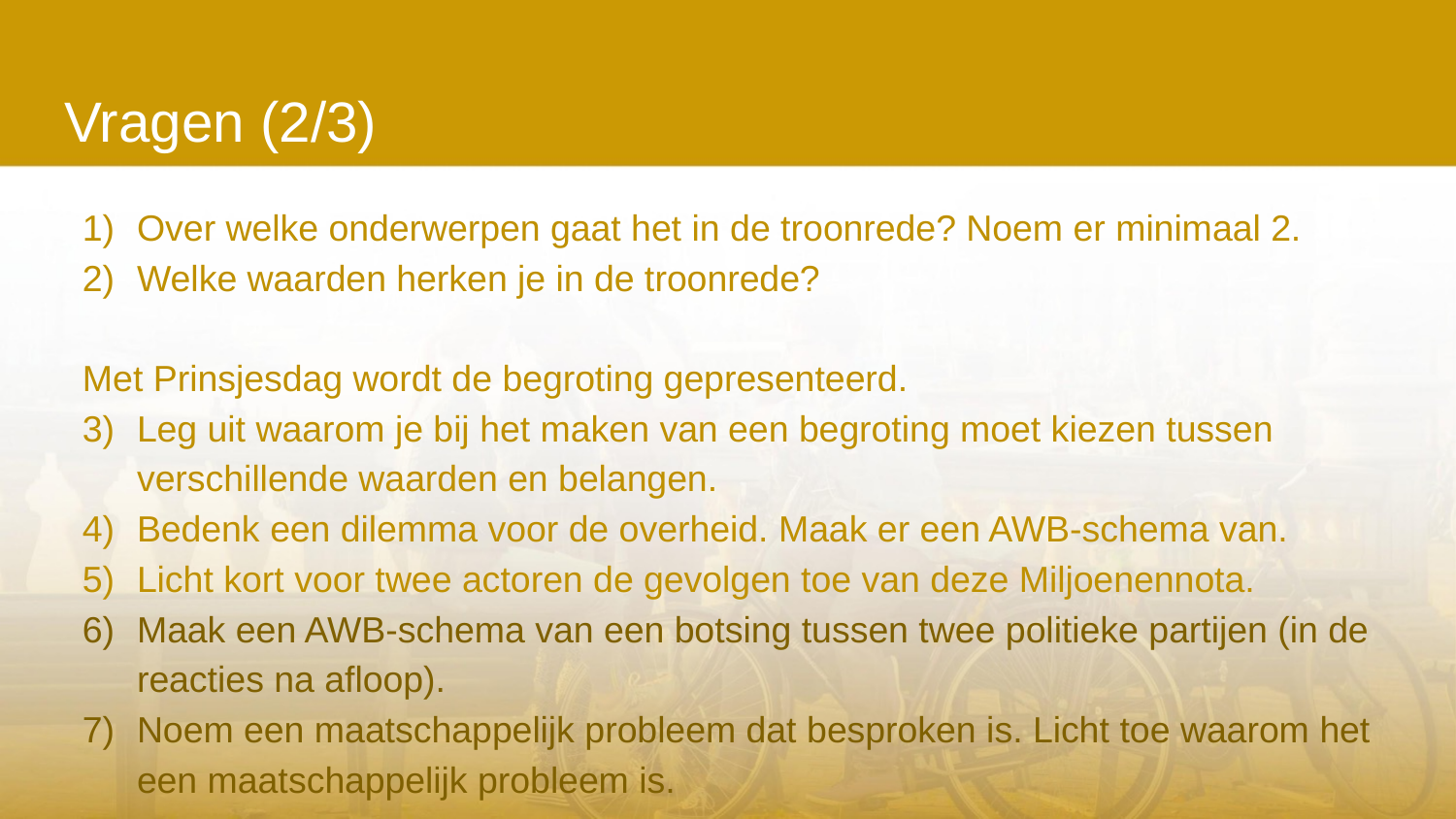

# Vragen (2/3)
Over welke onderwerpen gaat het in de troonrede? Noem er minimaal 2.
Welke waarden herken je in de troonrede?

Met Prinsjesdag wordt de begroting gepresenteerd.
Leg uit waarom je bij het maken van een begroting moet kiezen tussen verschillende waarden en belangen.
Bedenk een dilemma voor de overheid. Maak er een AWB-schema van.
Licht kort voor twee actoren de gevolgen toe van deze Miljoenennota.
Maak een AWB-schema van een botsing tussen twee politieke partijen (in de reacties na afloop).
Noem een maatschappelijk probleem dat besproken is. Licht toe waarom het een maatschappelijk probleem is.